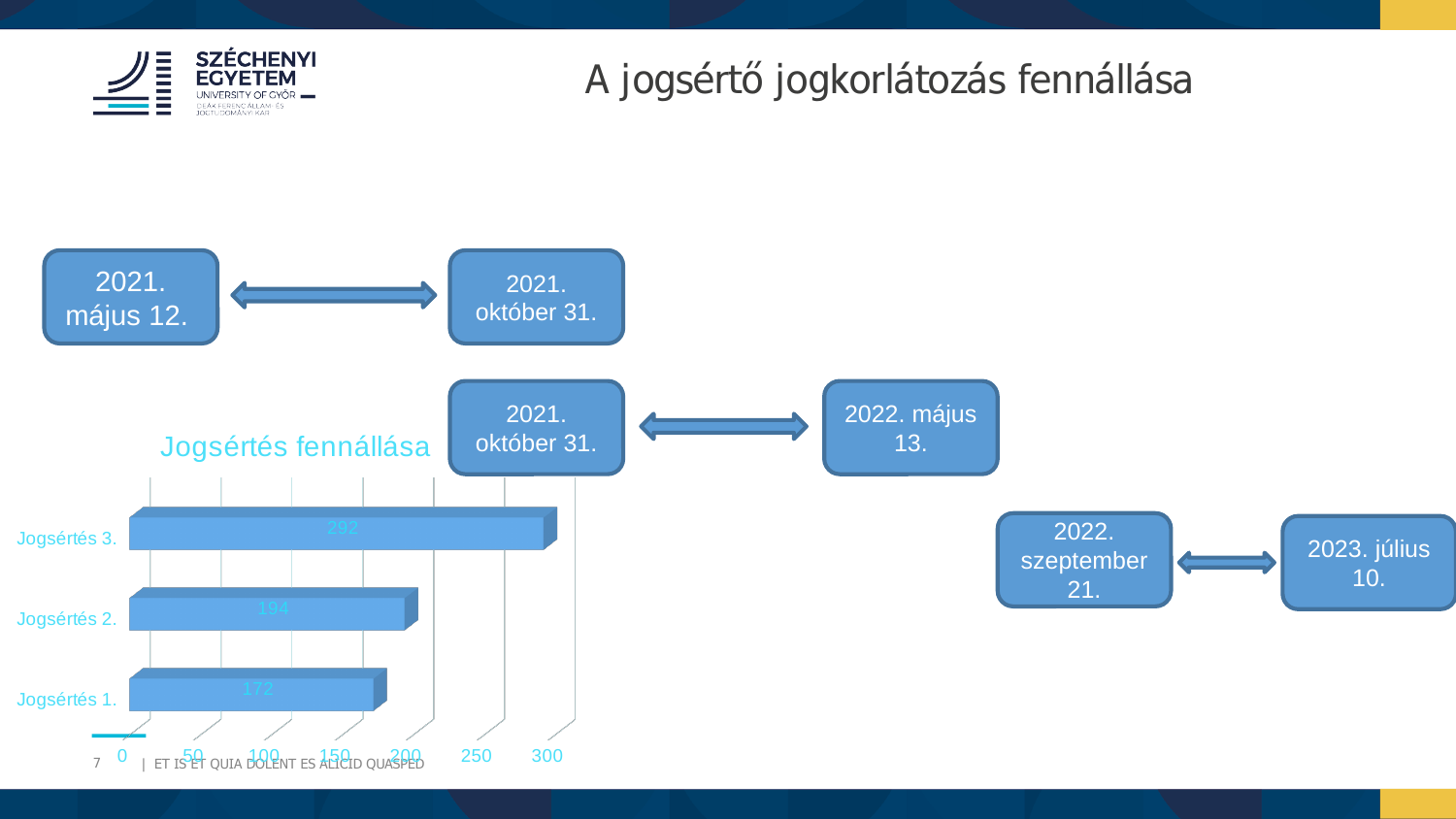

A jogsértő jogkorlátozás fennállása
2021. május 12.
2021. október 31.

2021. október 31.
2022. május 13.

[unsupported chart]

2022. szeptember21.
2023. július 10.